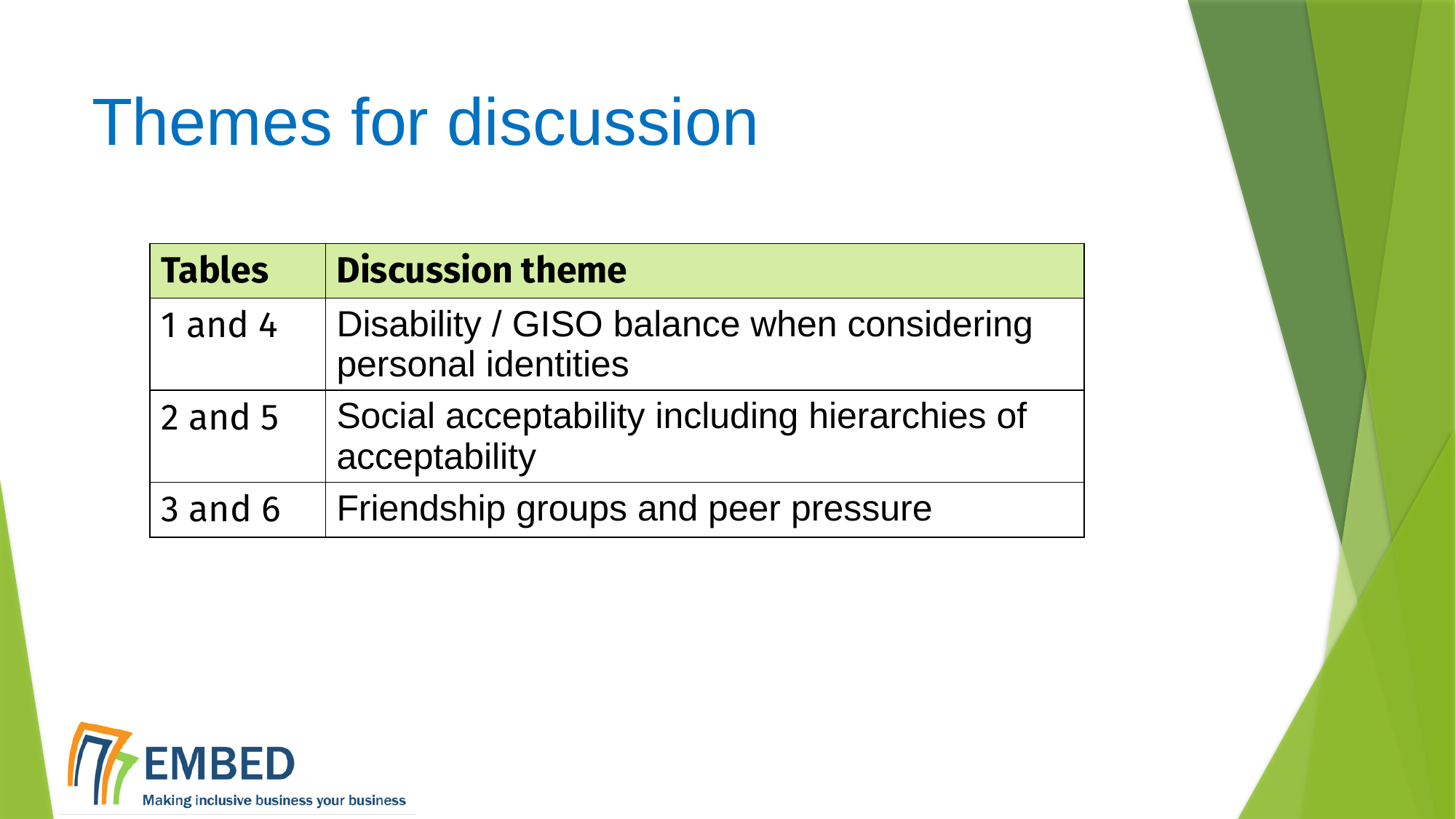

# Themes for discussion
| Tables | Discussion theme |
| --- | --- |
| 1 and 4 | Disability / GISO balance when considering personal identities |
| 2 and 5 | Social acceptability including hierarchies of acceptability |
| 3 and 6 | Friendship groups and peer pressure |